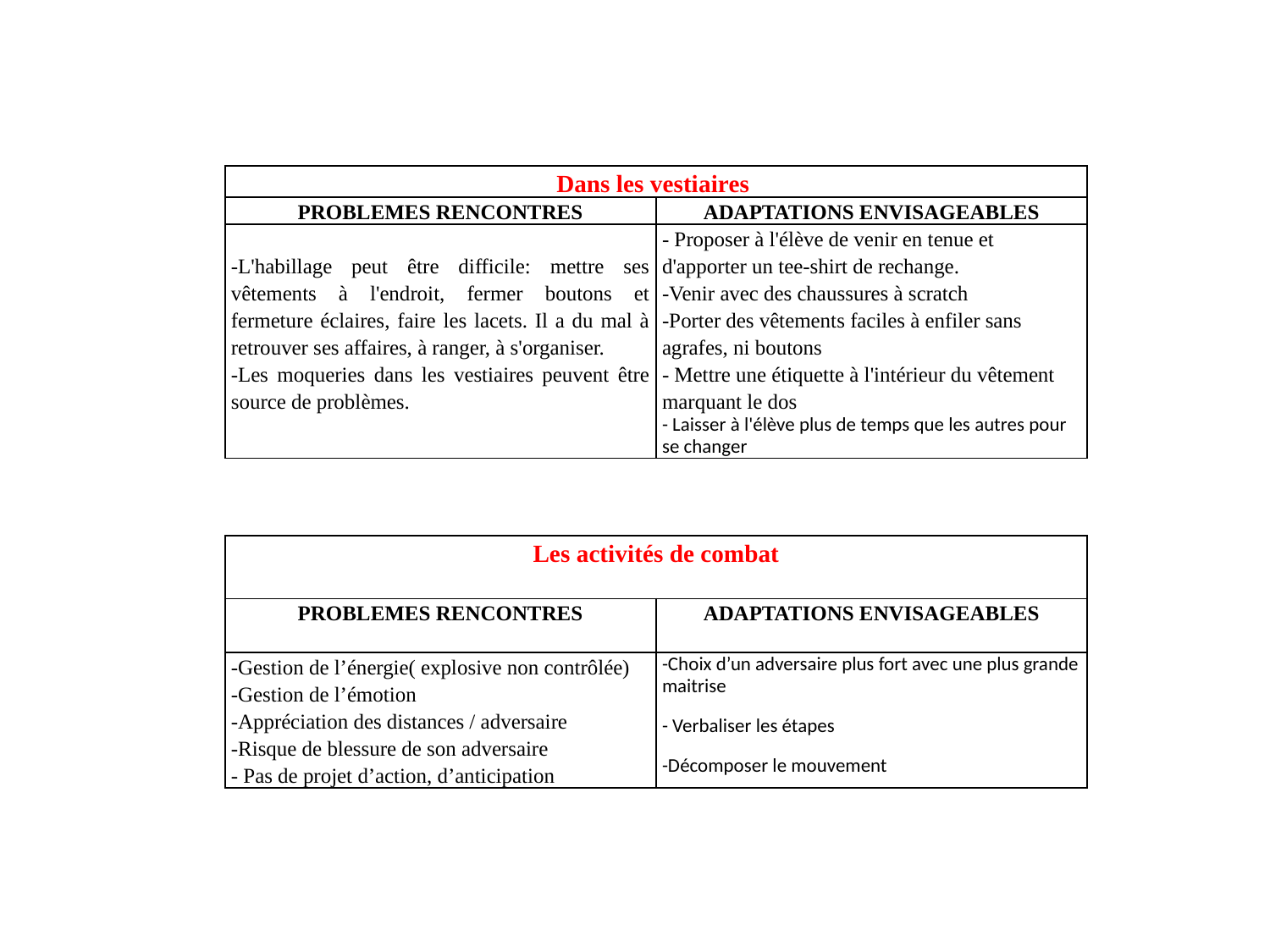

| Dans les vestiaires |  |
| --- | --- |
| PROBLEMES RENCONTRES | ADAPTATIONS ENVISAGEABLES |
| -L'habillage peut être difficile: mettre ses vêtements à l'endroit, fermer boutons et fermeture éclaires, faire les lacets. Il a du mal à retrouver ses affaires, à ranger, à s'organiser. -Les moqueries dans les vestiaires peuvent être source de problèmes. | - Proposer à l'élève de venir en tenue et d'apporter un tee-shirt de rechange. -Venir avec des chaussures à scratch -Porter des vêtements faciles à enfiler sans agrafes, ni boutons - Mettre une étiquette à l'intérieur du vêtement marquant le dos - Laisser à l'élève plus de temps que les autres pour se changer |
| Les activités de combat |  |
| --- | --- |
| PROBLEMES RENCONTRES | ADAPTATIONS ENVISAGEABLES |
| -Gestion de l’énergie( explosive non contrôlée) -Gestion de l’émotion -Appréciation des distances / adversaire -Risque de blessure de son adversaire - Pas de projet d’action, d’anticipation | -Choix d’un adversaire plus fort avec une plus grande maitrise - Verbaliser les étapes -Décomposer le mouvement |